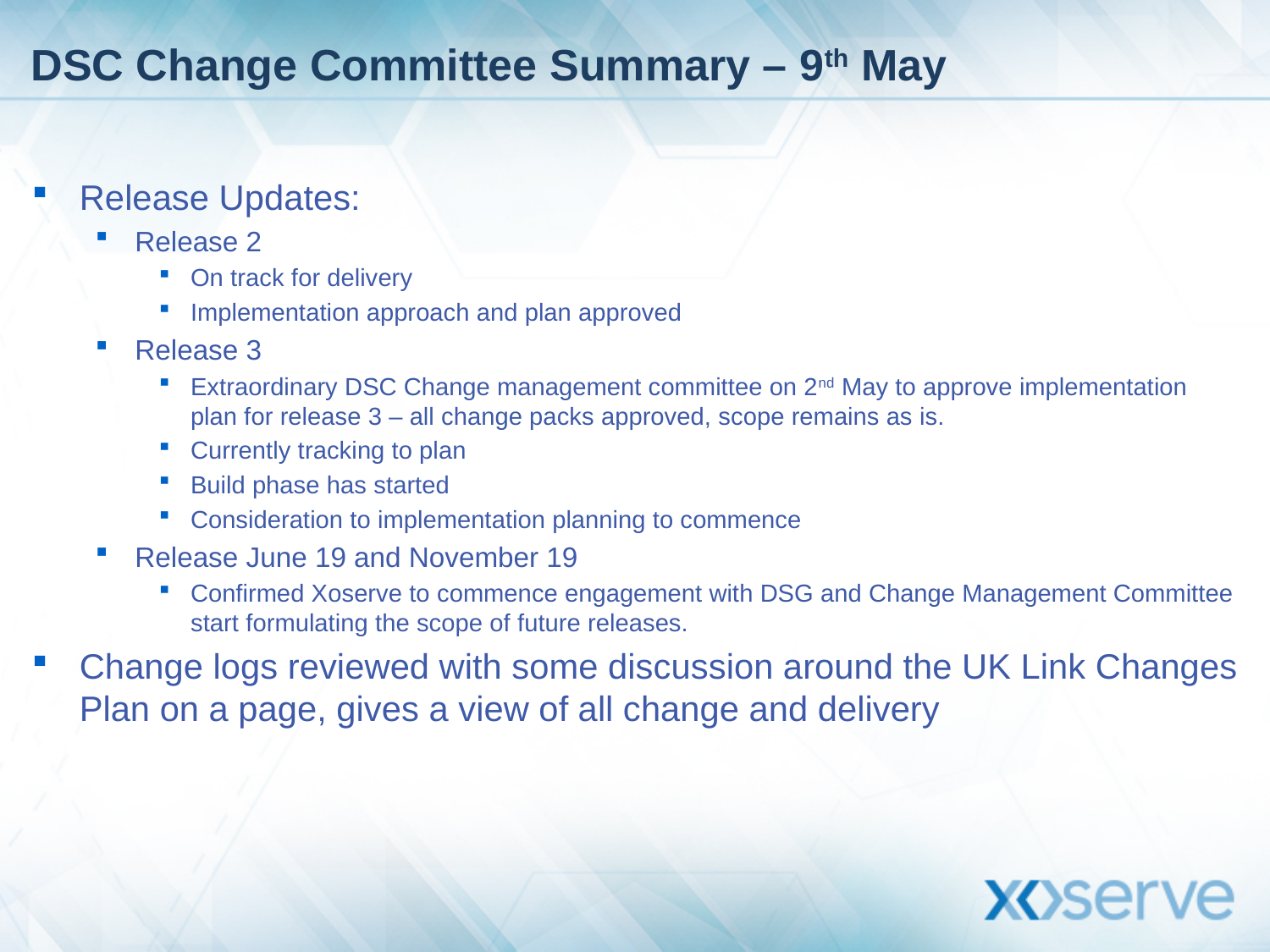

# DSC Change Committee Summary – 9th May

Release Updates:
Release 2
On track for delivery
Implementation approach and plan approved
Release 3
Extraordinary DSC Change management committee on 2nd May to approve implementation plan for release 3 – all change packs approved, scope remains as is.
Currently tracking to plan
Build phase has started
Consideration to implementation planning to commence
Release June 19 and November 19
Confirmed Xoserve to commence engagement with DSG and Change Management Committee start formulating the scope of future releases.
Change logs reviewed with some discussion around the UK Link Changes Plan on a page, gives a view of all change and delivery